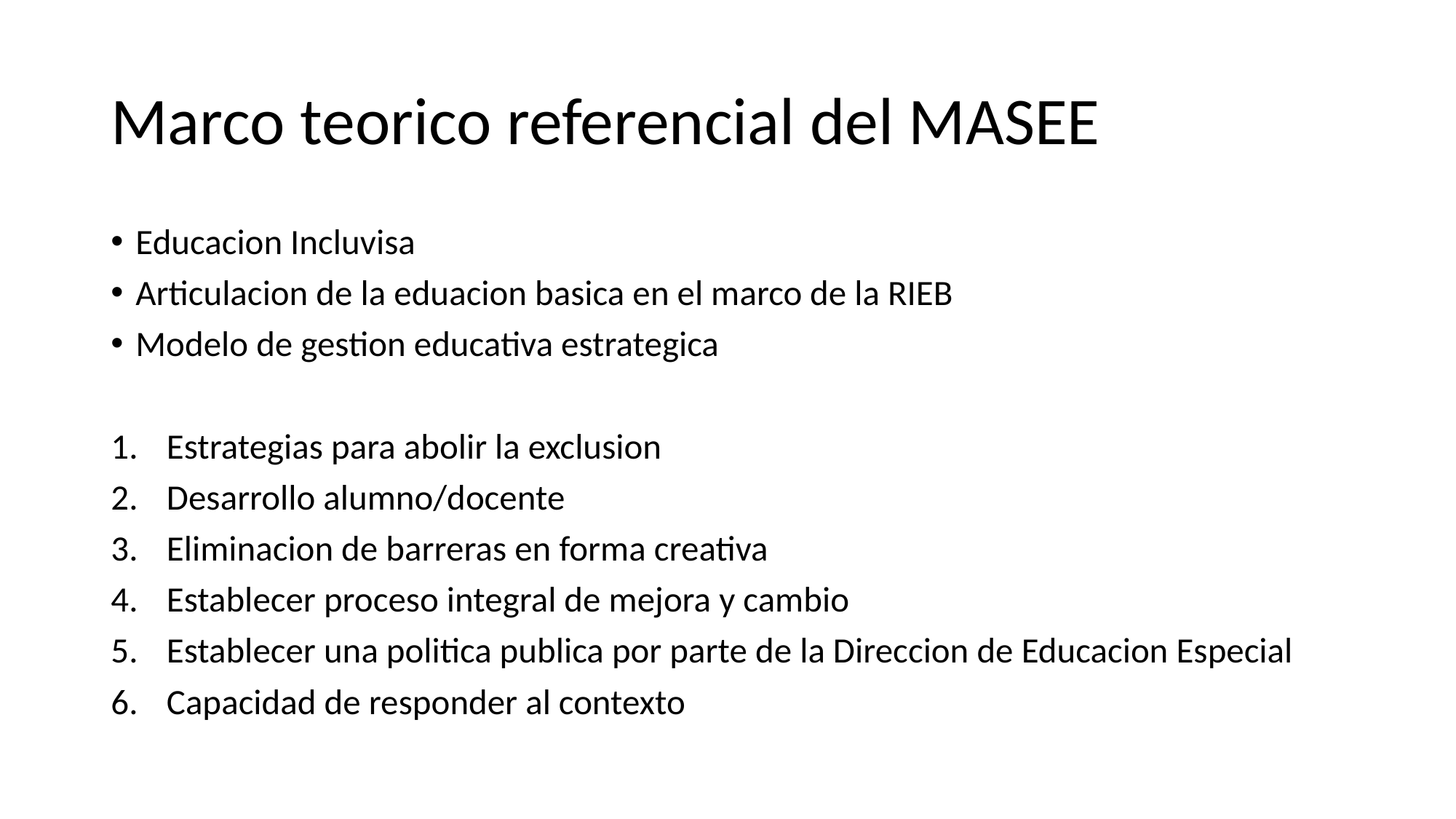

# Marco teorico referencial del MASEE
Educacion Incluvisa
Articulacion de la eduacion basica en el marco de la RIEB
Modelo de gestion educativa estrategica

Estrategias para abolir la exclusion
Desarrollo alumno/docente
Eliminacion de barreras en forma creativa
Establecer proceso integral de mejora y cambio
Establecer una politica publica por parte de la Direccion de Educacion Especial
Capacidad de responder al contexto